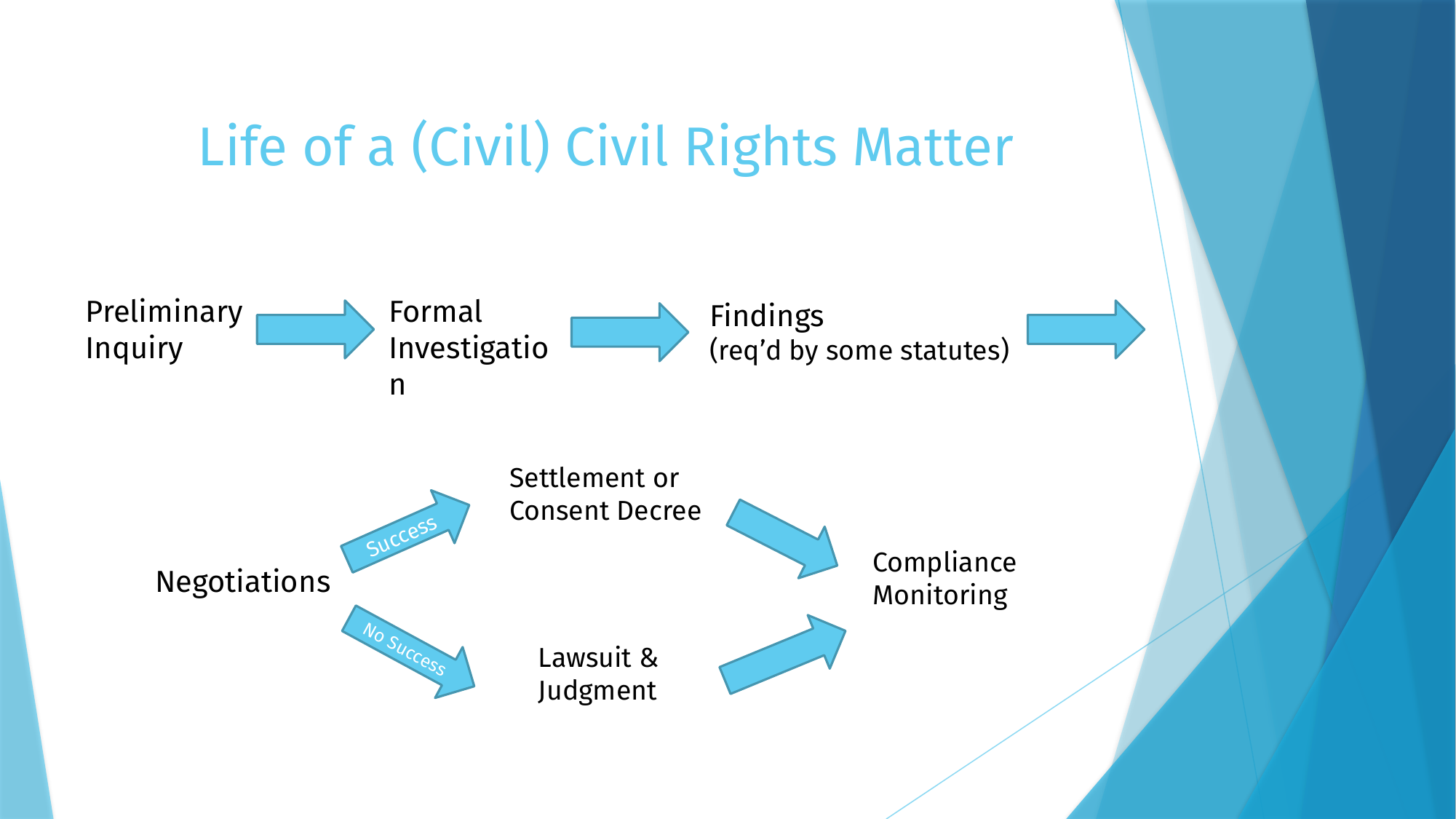

# Life of a (Civil) Civil Rights Matter
Preliminary
Inquiry
Formal
Investigation
Findings
(req’d by some statutes)

Settlement or
Consent Decree
Success

Compliance
Monitoring
Negotiations
No Success

Lawsuit &
Judgment